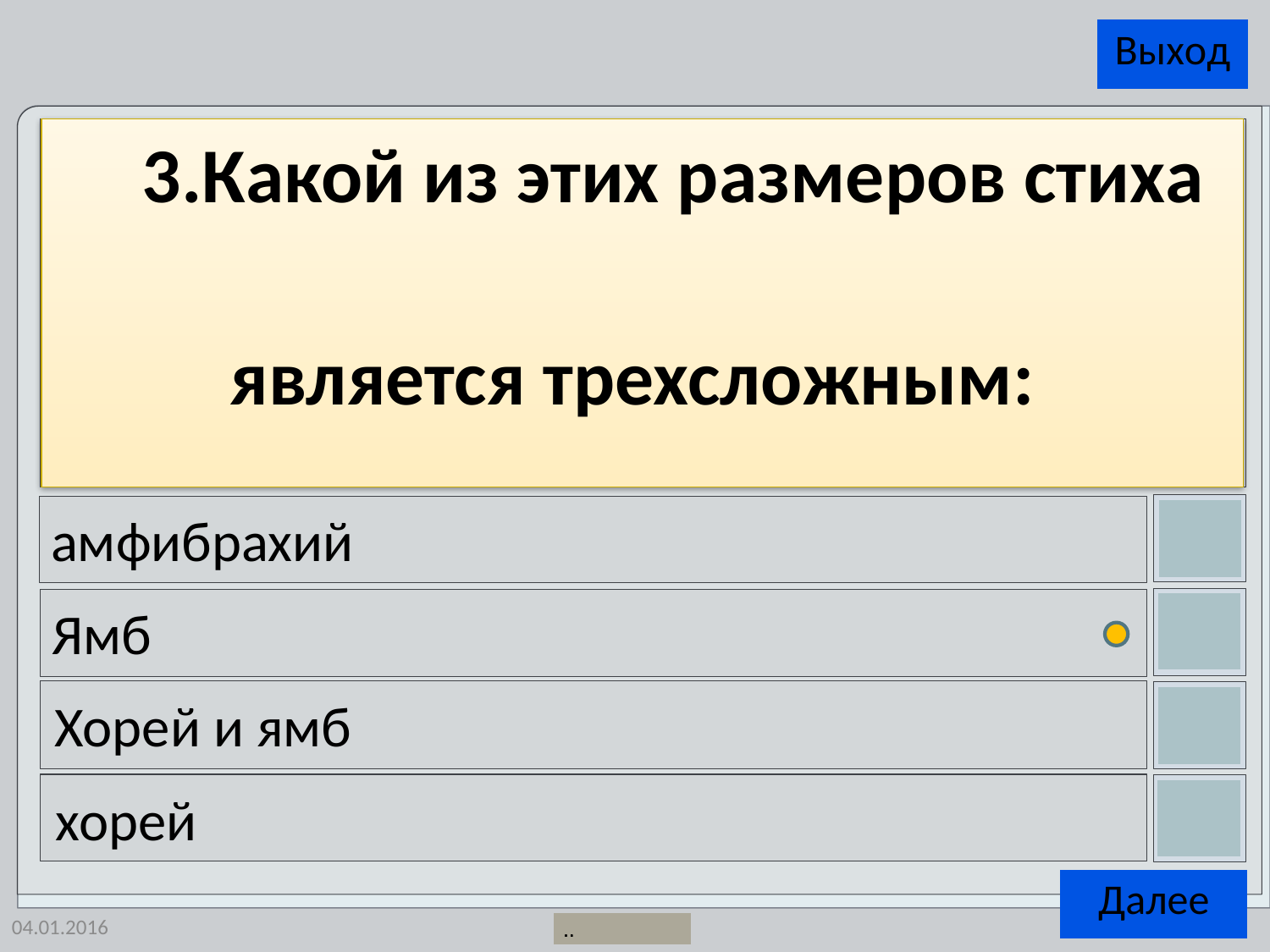

3.Какой из этих размеров стиха
          является трехсложным:

амфибрахий
Ямб
Хорей и ямб
хорей
04.01.2016